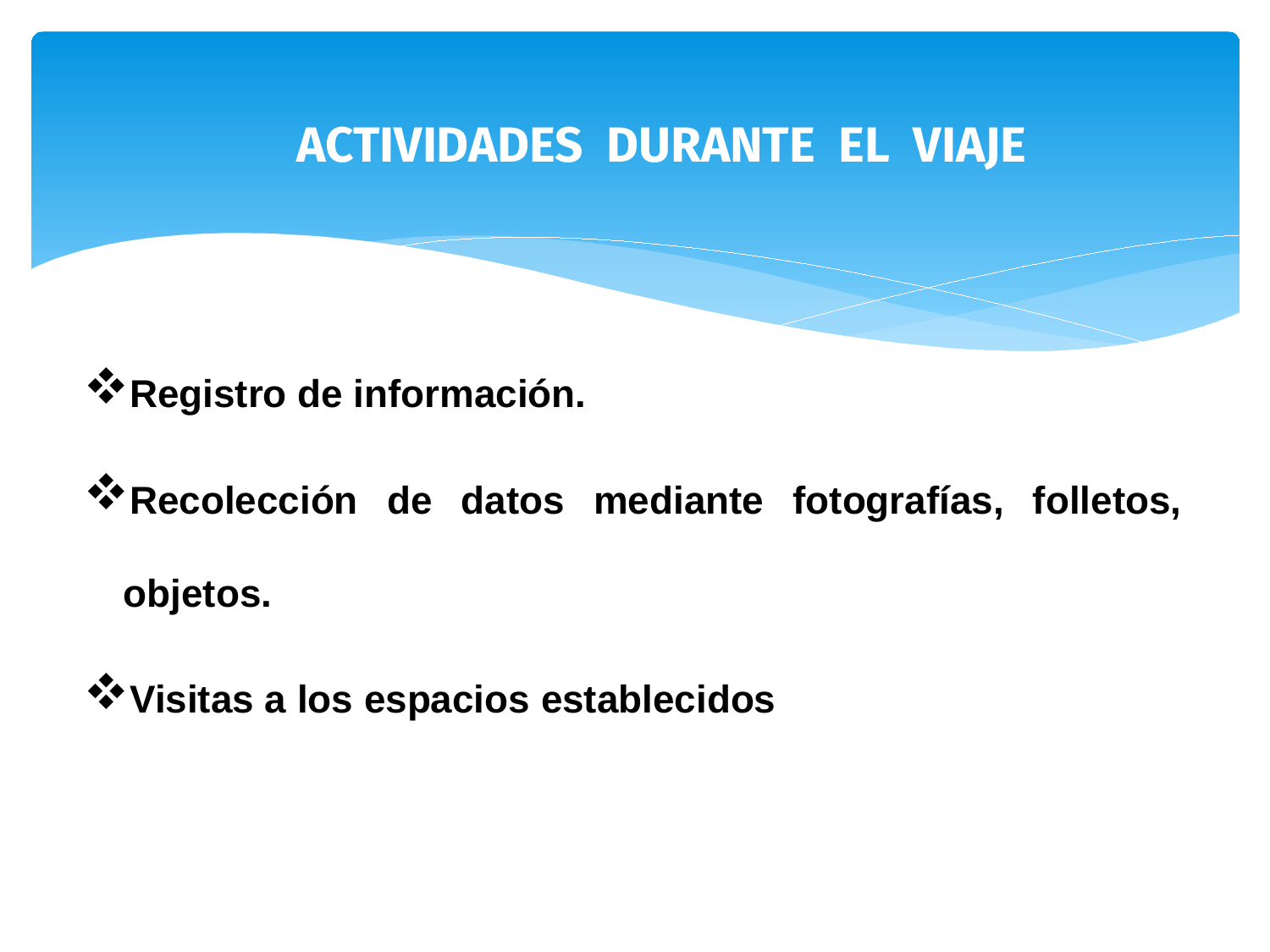

ACTIVIDADES  DURANTE  EL  VIAJE
Registro de información.
Recolección de datos mediante fotografías, folletos, objetos.
Visitas a los espacios establecidos